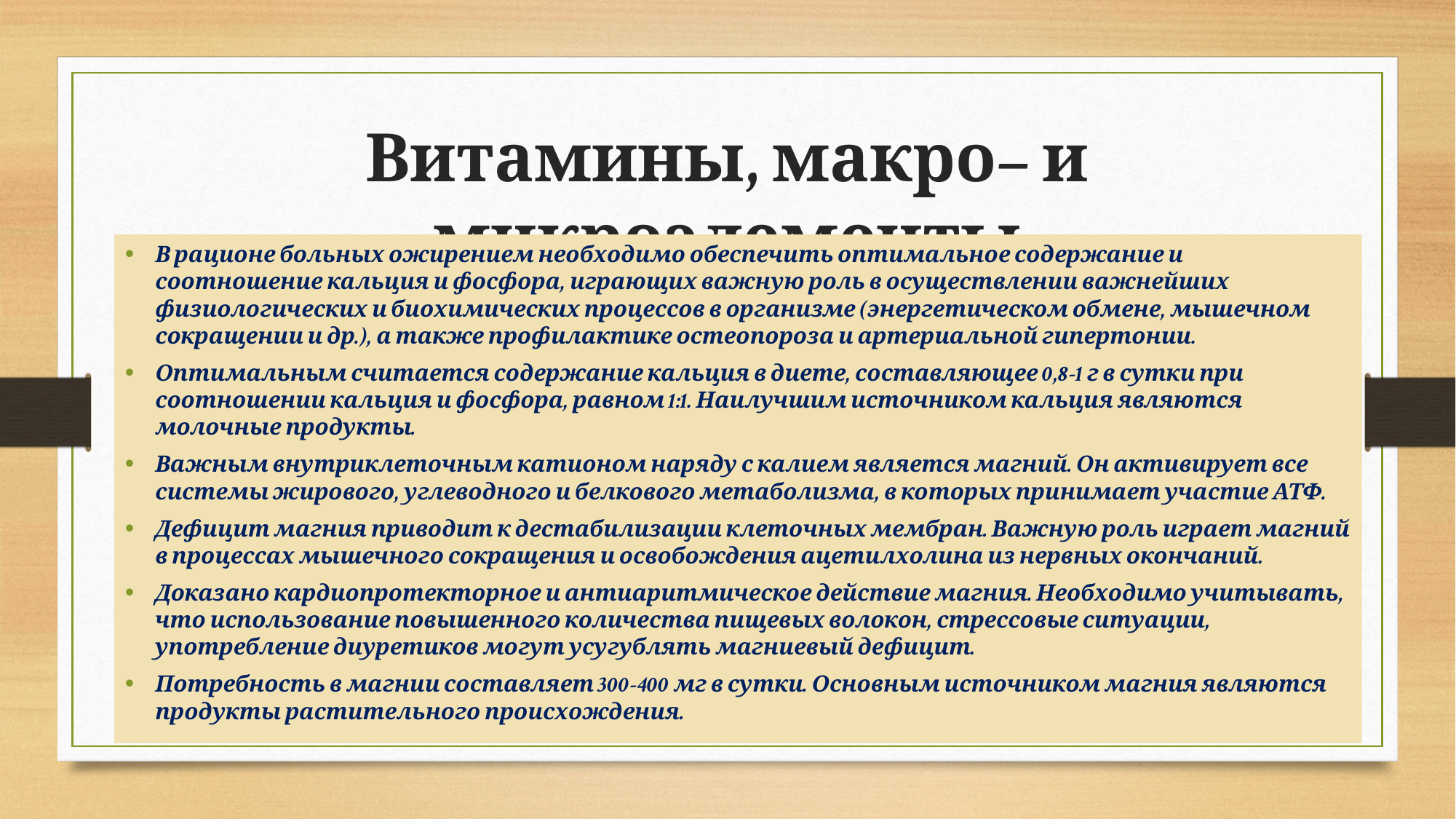

# Витамины, макро– и микроэлементы
В рационе больных ожирением необходимо обеспечить оптимальное содержание и соотношение кальция и фосфора, играющих важную роль в осуществлении важнейших физиологических и биохимических процессов в организме (энергетическом обмене, мышечном сокращении и др.), а также профилактике остеопороза и артериальной гипертонии.
Оптимальным считается содержание кальция в диете, составляющее 0,8-1 г в сутки при соотношении кальция и фосфора, равном 1:1. Наилучшим источником кальция являются молочные продукты.
Важным внутриклеточным катионом наряду с калием является магний. Он активирует все системы жирового, углеводного и белкового метаболизма, в которых принимает участие АТФ.
Дефицит магния приводит к дестабилизации клеточных мембран. Важную роль играет магний в процессах мышечного сокращения и освобождения ацетилхолина из нервных окончаний.
Доказано кардиопротекторное и антиаритмическое действие магния. Необходимо учитывать, что использование повышенного количества пищевых волокон, стрессовые ситуации, употребление диуретиков могут усугублять магниевый дефицит.
Потребность в магнии составляет 300-400 мг в сутки. Основным источником магния являются продукты растительного происхождения.